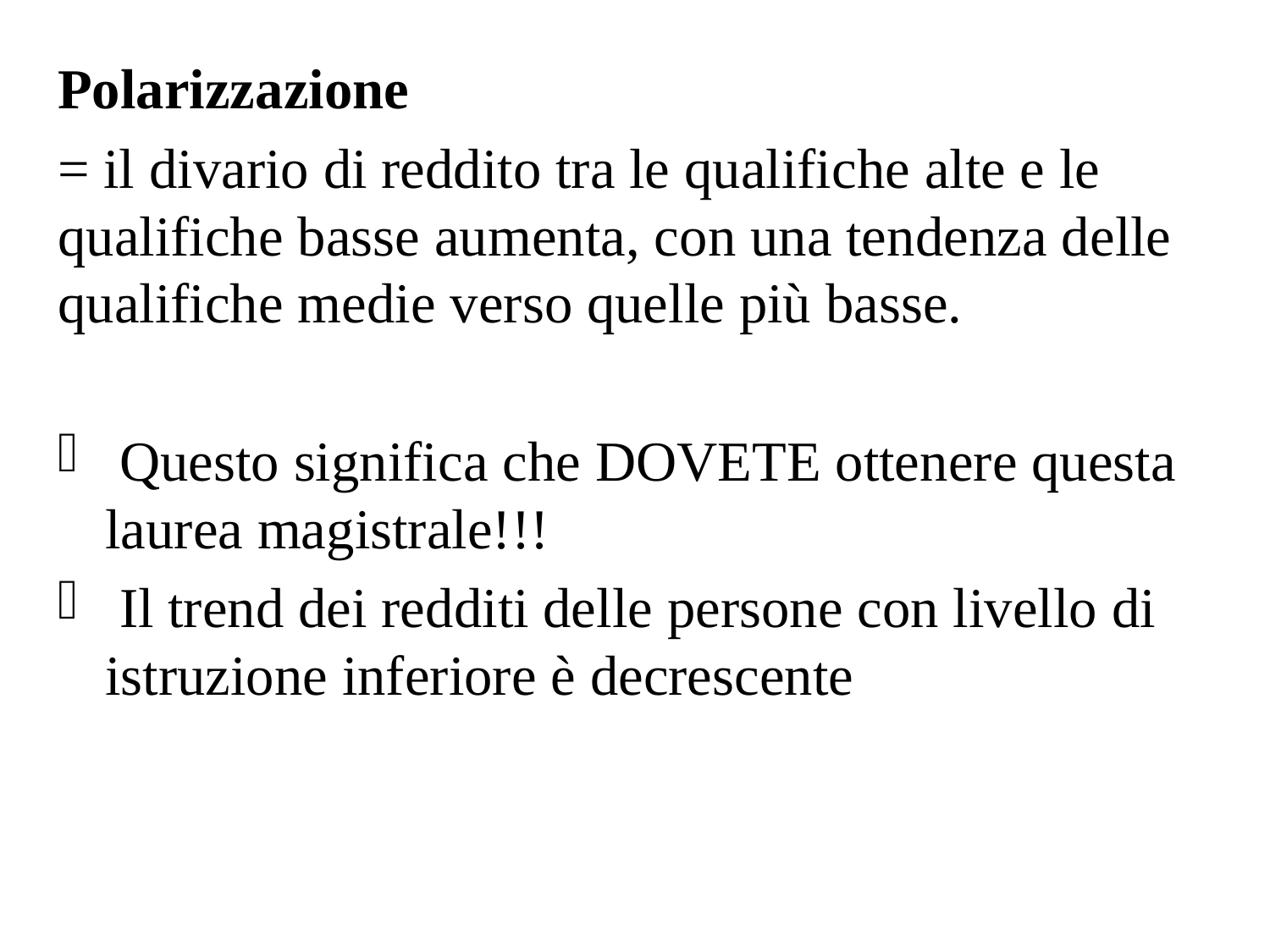

Polarizzazione
= il divario di reddito tra le qualifiche alte e le qualifiche basse aumenta, con una tendenza delle qualifiche medie verso quelle più basse.

 Questo significa che DOVETE ottenere questa laurea magistrale!!!
 Il trend dei redditi delle persone con livello di istruzione inferiore è decrescente